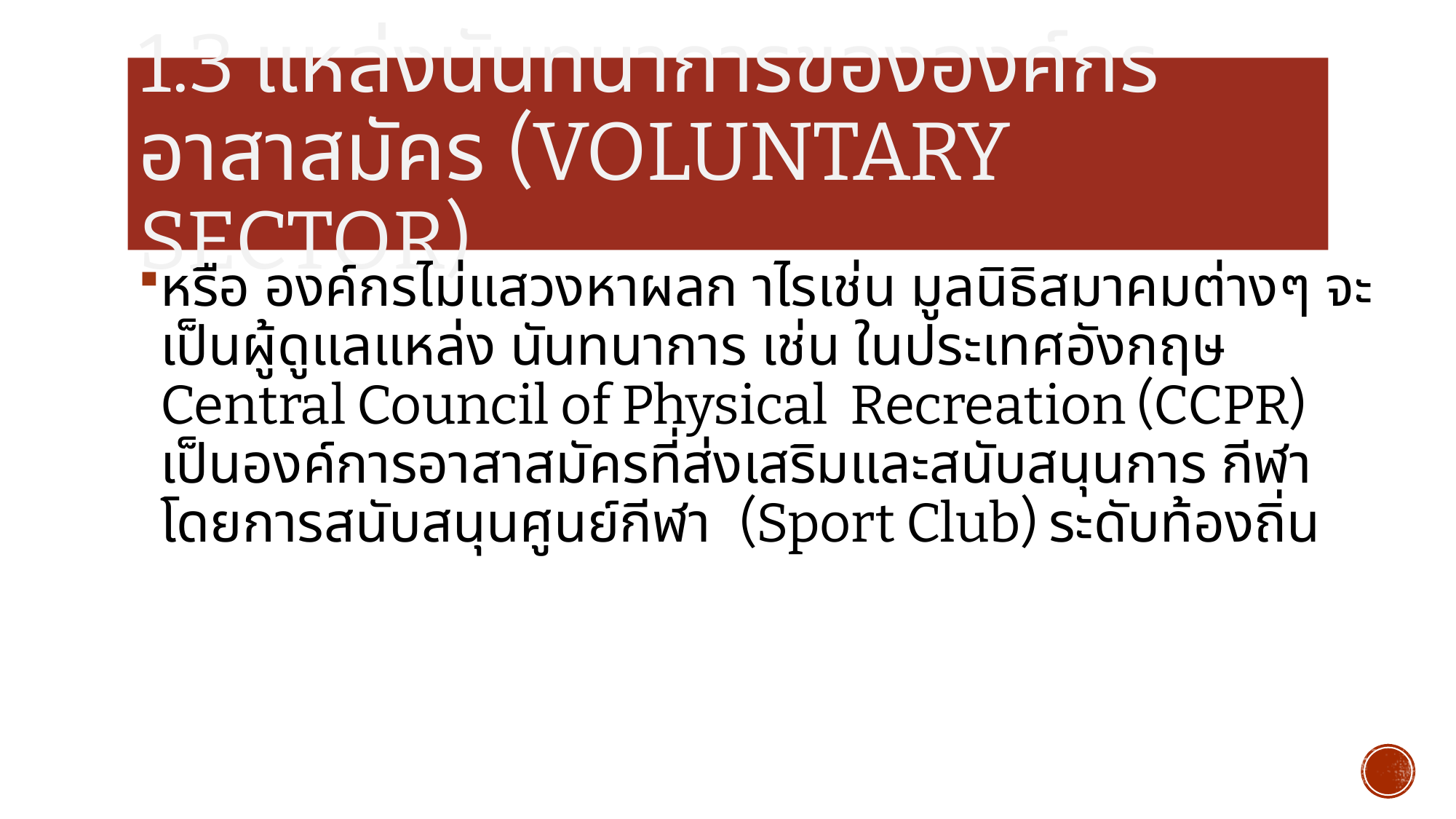

# 1.3 แหล่งนันทนาการขององค์กรอาสาสมัคร (Voluntary Sector)
หรือ องค์กรไม่แสวงหาผลก าไรเช่น มูลนิธิสมาคมต่างๆ จะเป็นผู้ดูแลแหล่ง นันทนาการ เช่น ในประเทศอังกฤษ Central Council of Physical  Recreation (CCPR) เป็นองค์การอาสาสมัครที่ส่งเสริมและสนับสนุนการ กีฬา โดยการสนับสนุนศูนย์กีฬา  (Sport Club) ระดับท้องถิ่น